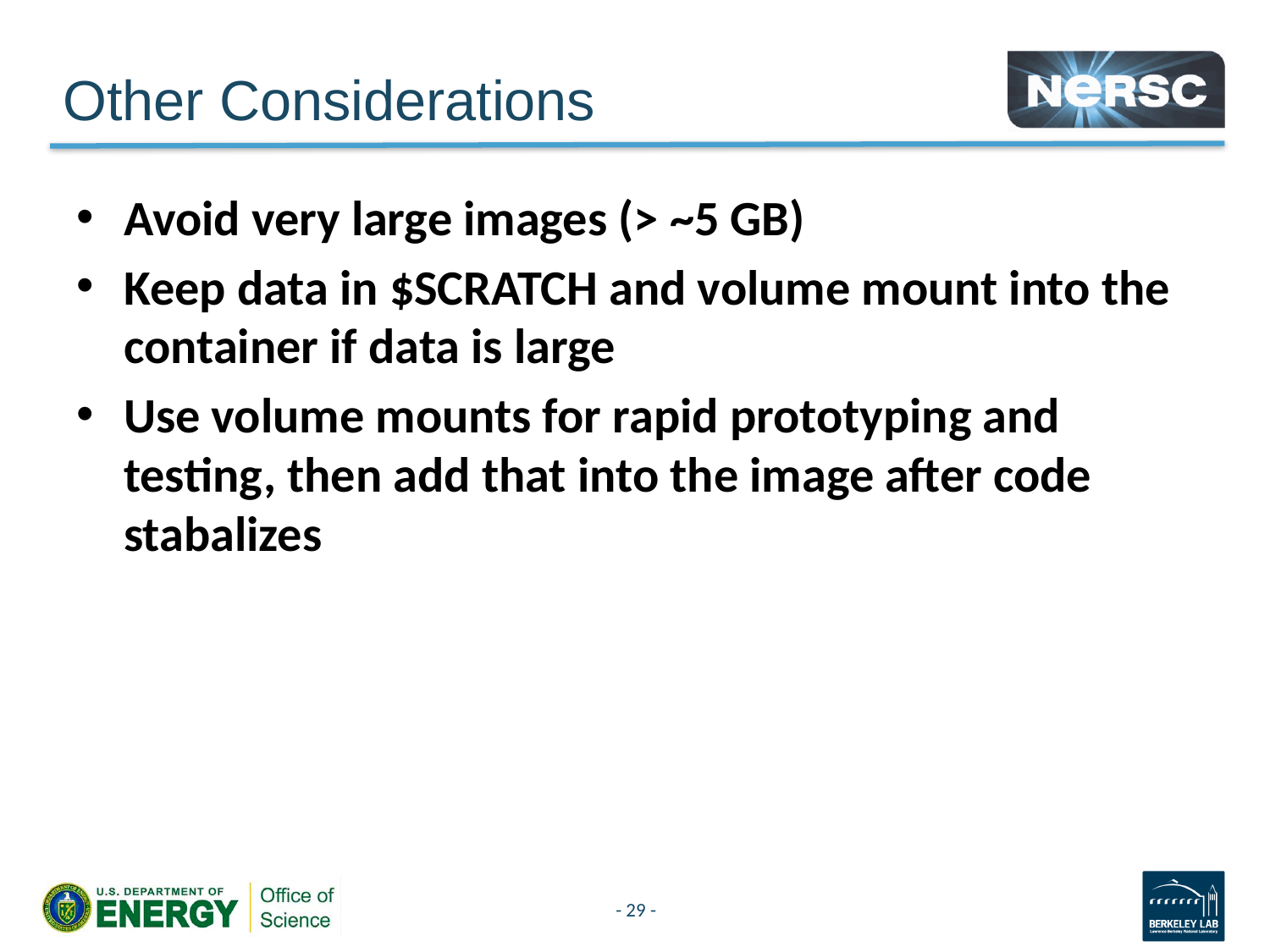

# Other Considerations
Avoid very large images (> ~5 GB)
Keep data in $SCRATCH and volume mount into the container if data is large
Use volume mounts for rapid prototyping and testing, then add that into the image after code stabalizes
- 29 -